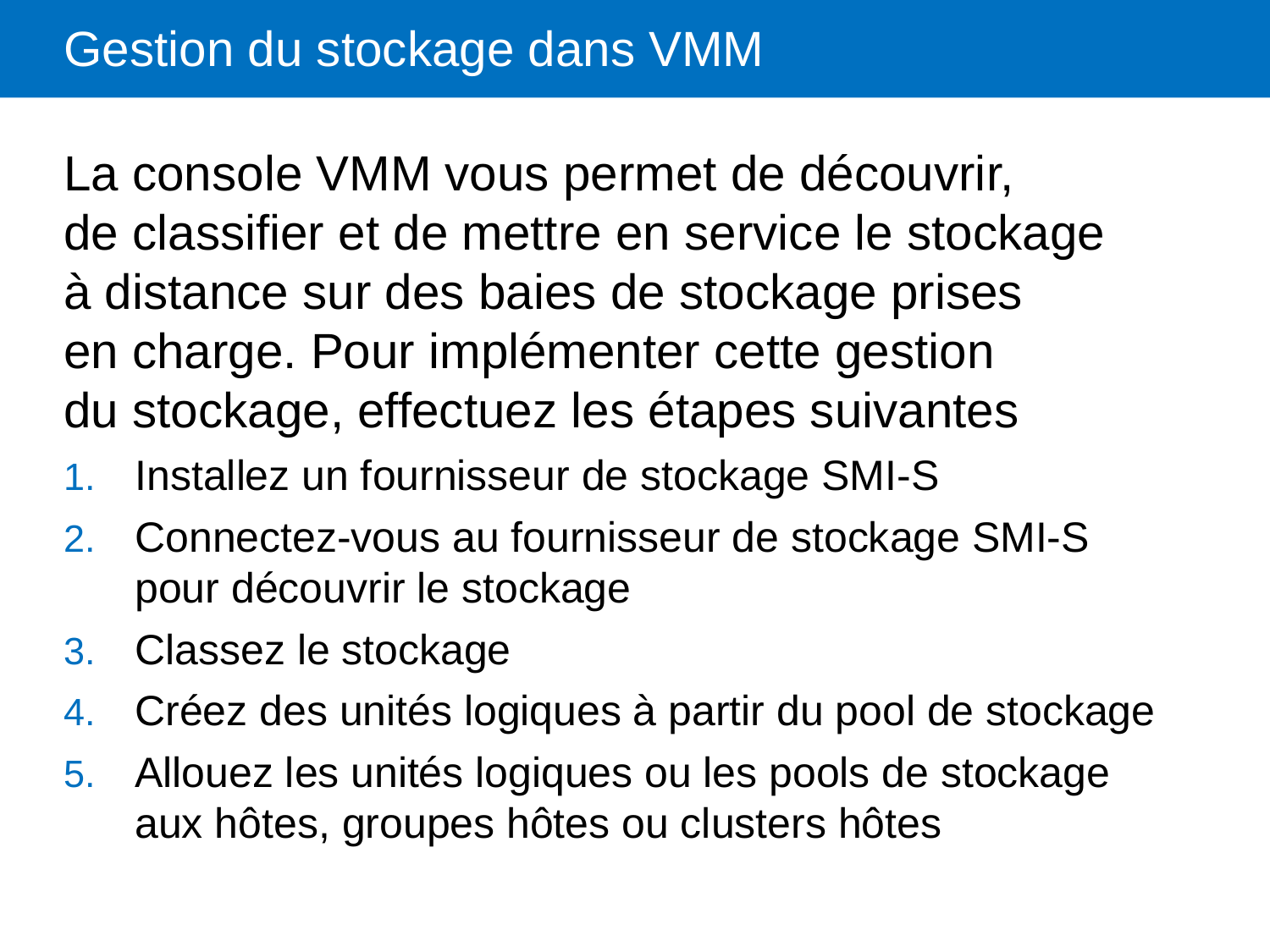

# Gestion du stockage dans VMM
La console VMM vous permet de découvrir, de classifier et de mettre en service le stockage à distance sur des baies de stockage prises en charge. Pour implémenter cette gestion du stockage, effectuez les étapes suivantes
Installez un fournisseur de stockage SMI-S
Connectez-vous au fournisseur de stockage SMI-S pour découvrir le stockage
Classez le stockage
Créez des unités logiques à partir du pool de stockage
Allouez les unités logiques ou les pools de stockage aux hôtes, groupes hôtes ou clusters hôtes